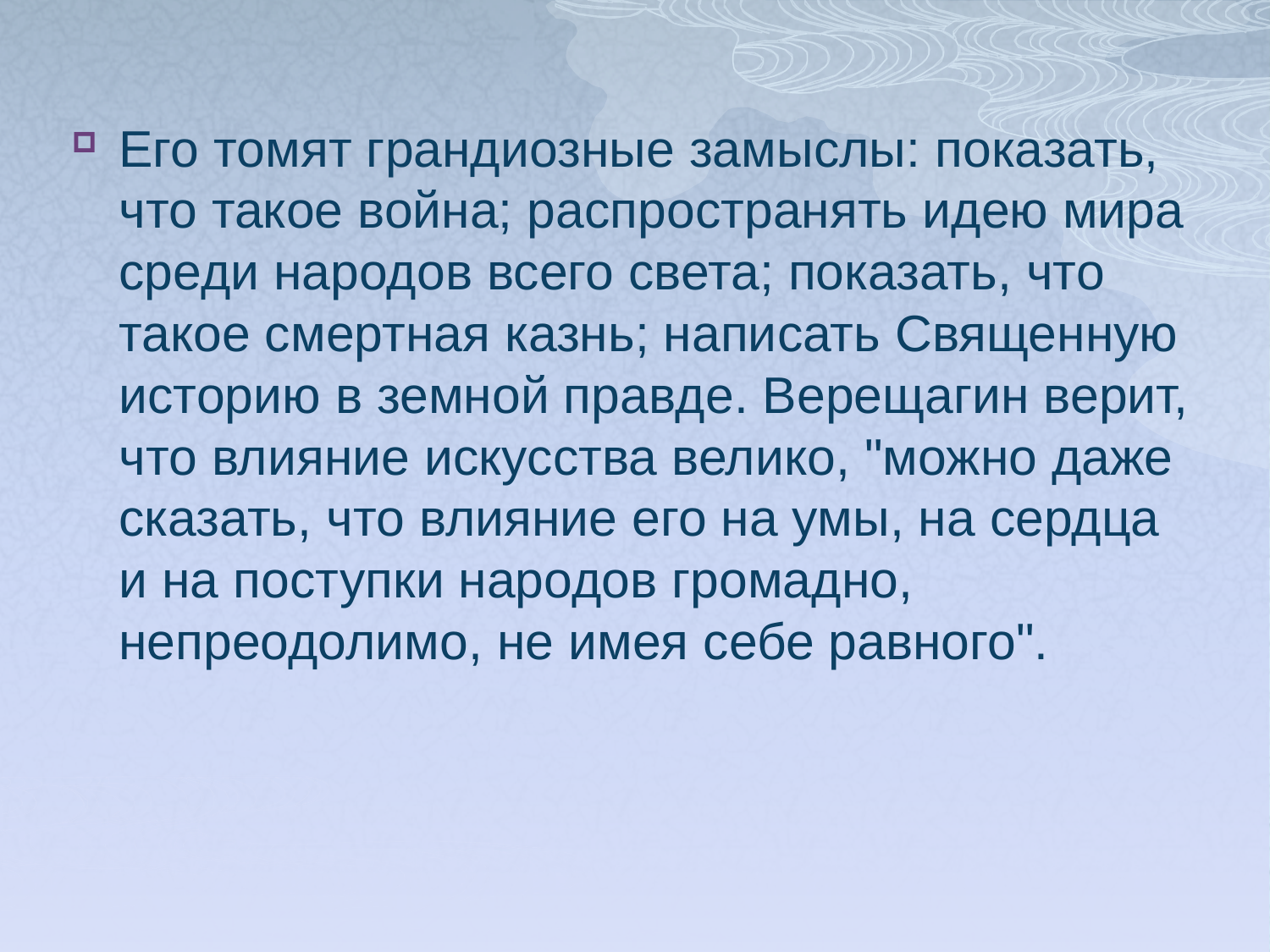

Его томят грандиозные замыслы: показать, что такое война; распространять идею мира среди народов всего света; показать, что такое смертная казнь; написать Священную историю в земной правде. Верещагин верит, что влияние искусства велико, "можно даже сказать, что влияние его на умы, на сердца и на поступки народов громадно, непреодолимо, не имея себе равного".